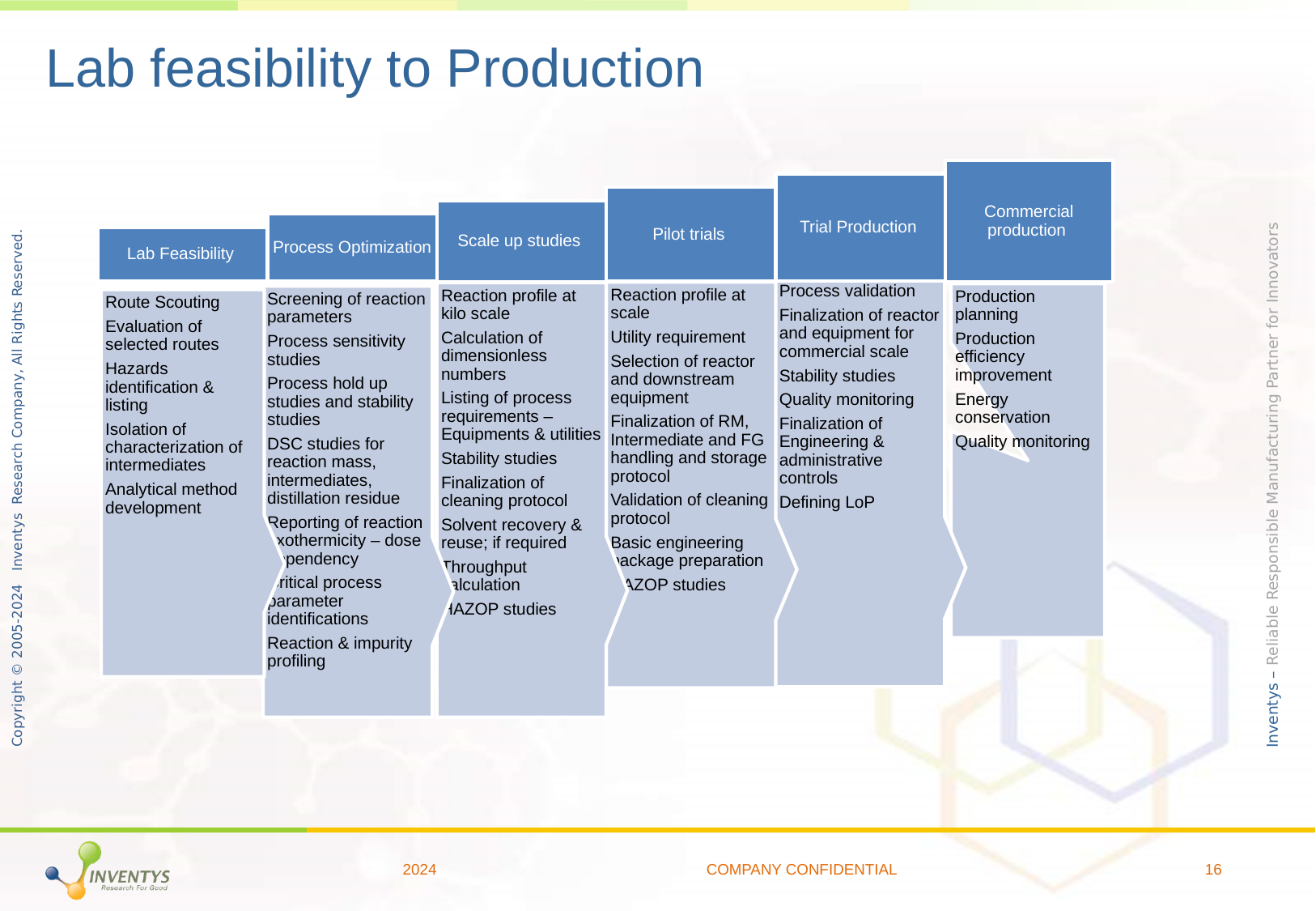

# Lab feasibility to Production

Production planning
Production efficiency improvement
Energy conservation
Quality monitoring
Commercial production
Process validation
Finalization of reactor and equipment for commercial scale
Stability studies
Quality monitoring
Finalization of Engineering & administrative controls
Defining LoP
Trial Production
Reaction profile at scale
Utility requirement
Selection of reactor and downstream equipment
Finalization of RM, Intermediate and FG handling and storage protocol
Validation of cleaning protocol
Basic engineering package preparation
HAZOP studies
Pilot trials
Reaction profile at kilo scale
Calculation of dimensionless numbers
Listing of process requirements – Equipments & utilities
Stability studies
Finalization of cleaning protocol
Solvent recovery & reuse; if required
Throughput calculation
HAZOP studies
Scale up studies
Screening of reaction parameters
Process sensitivity studies
Process hold up studies and stability studies
DSC studies for reaction mass, intermediates, distillation residue
Reporting of reaction exothermicity – dose dependency
Critical process parameter identifications
Reaction & impurity profiling
Process Optimization
Route Scouting
Evaluation of selected routes
Hazards identification & listing
Isolation of characterization of intermediates
Analytical method development

Lab Feasibility
2024
COMPANY CONFIDENTIAL
16